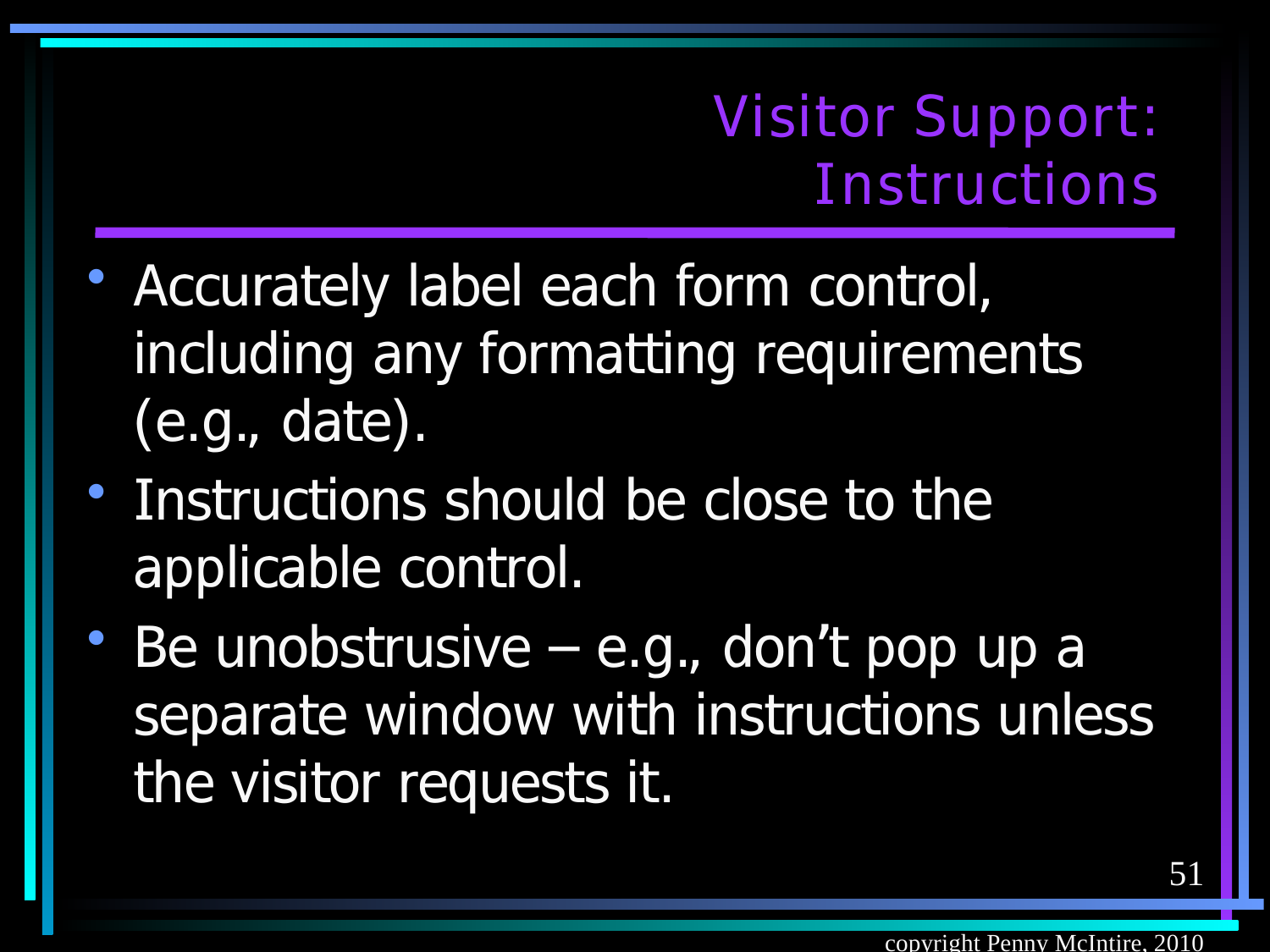

# Visitor Support: Instructions
Accurately label each form control, including any formatting requirements (e.g., date).
Instructions should be close to the applicable control.
Be unobstrusive – e.g., don’t pop up a separate window with instructions unless the visitor requests it.
51
copyright Penny McIntire, 2010